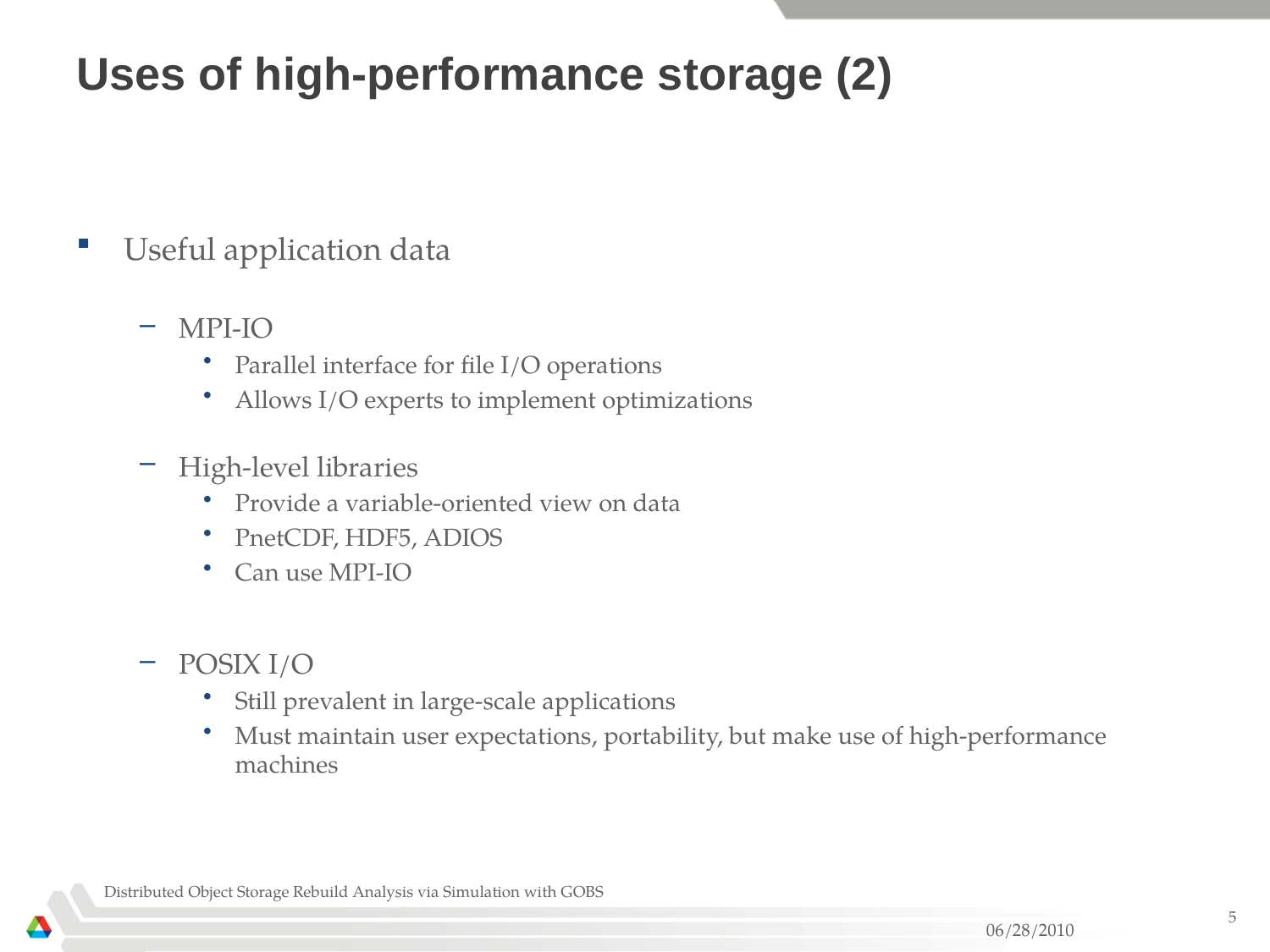

# Uses of high-performance storage (2)
Useful application data
MPI-IO
Parallel interface for file I/O operations
Allows I/O experts to implement optimizations
High-level libraries
Provide a variable-oriented view on data
PnetCDF, HDF5, ADIOS
Can use MPI-IO

POSIX I/O
Still prevalent in large-scale applications
Must maintain user expectations, portability, but make use of high-performance machines

Distributed Object Storage Rebuild Analysis via Simulation with GOBS
5
06/28/2010